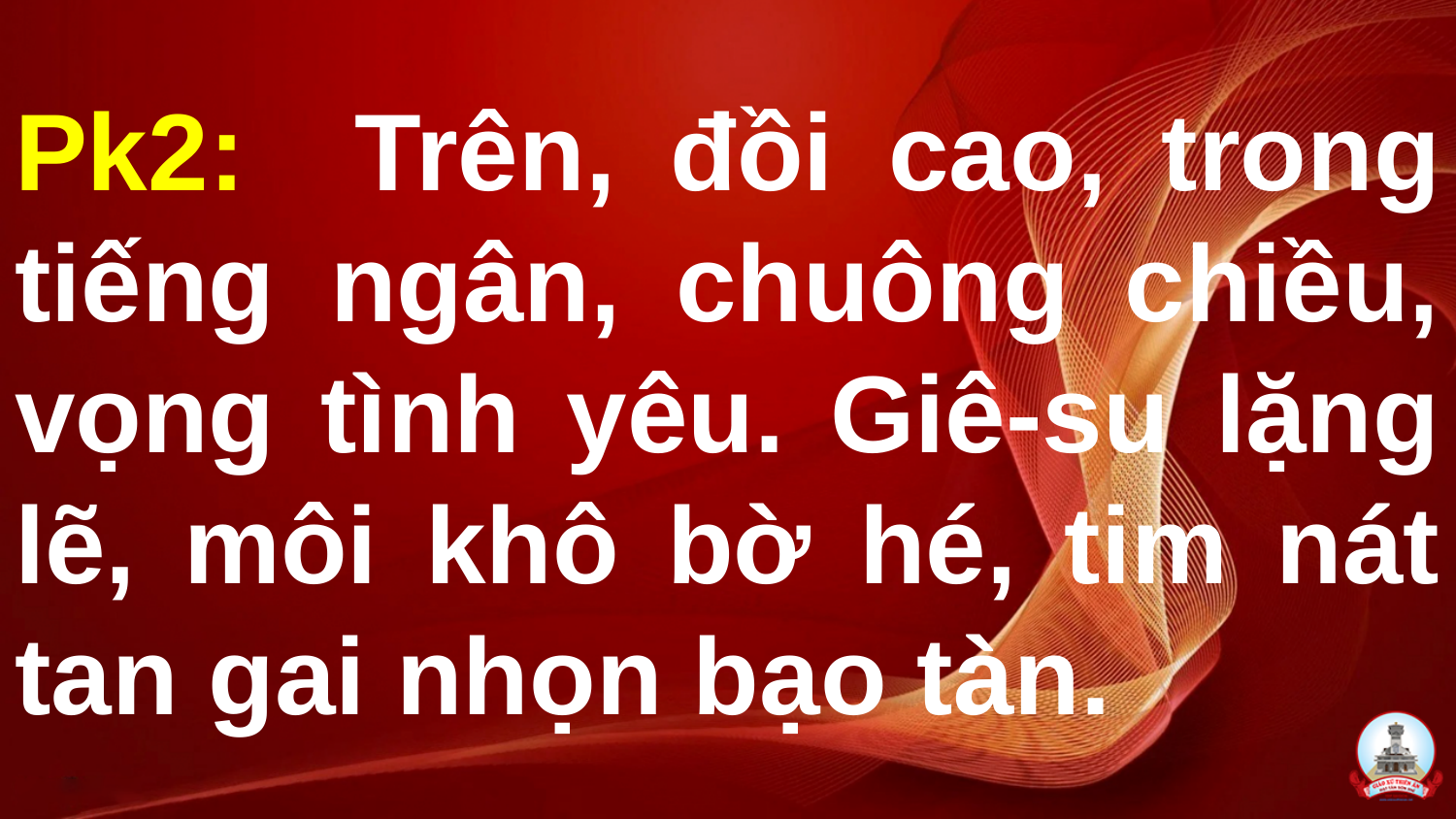

# Pk2:  Trên, đồi cao, trong tiếng ngân, chuông chiều, vọng tình yêu. Giê-su lặng lẽ, môi khô bờ hé, tim nát tan gai nhọn bạo tàn.